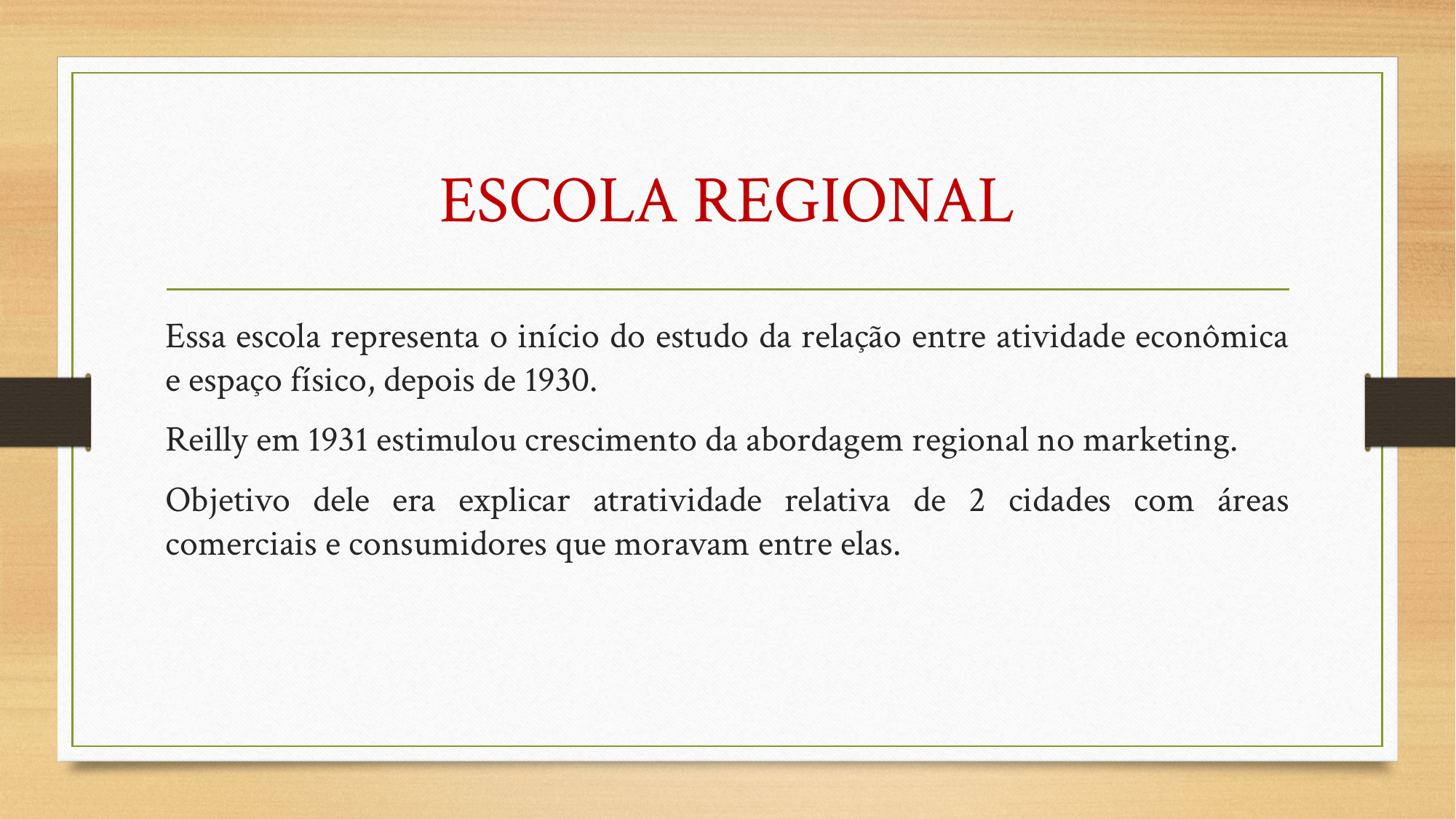

# ESCOLA REGIONAL
Essa escola representa o início do estudo da relação entre atividade econômica e espaço físico, depois de 1930.
Reilly em 1931 estimulou crescimento da abordagem regional no marketing.
Objetivo dele era explicar atratividade relativa de 2 cidades com áreas comerciais e consumidores que moravam entre elas.